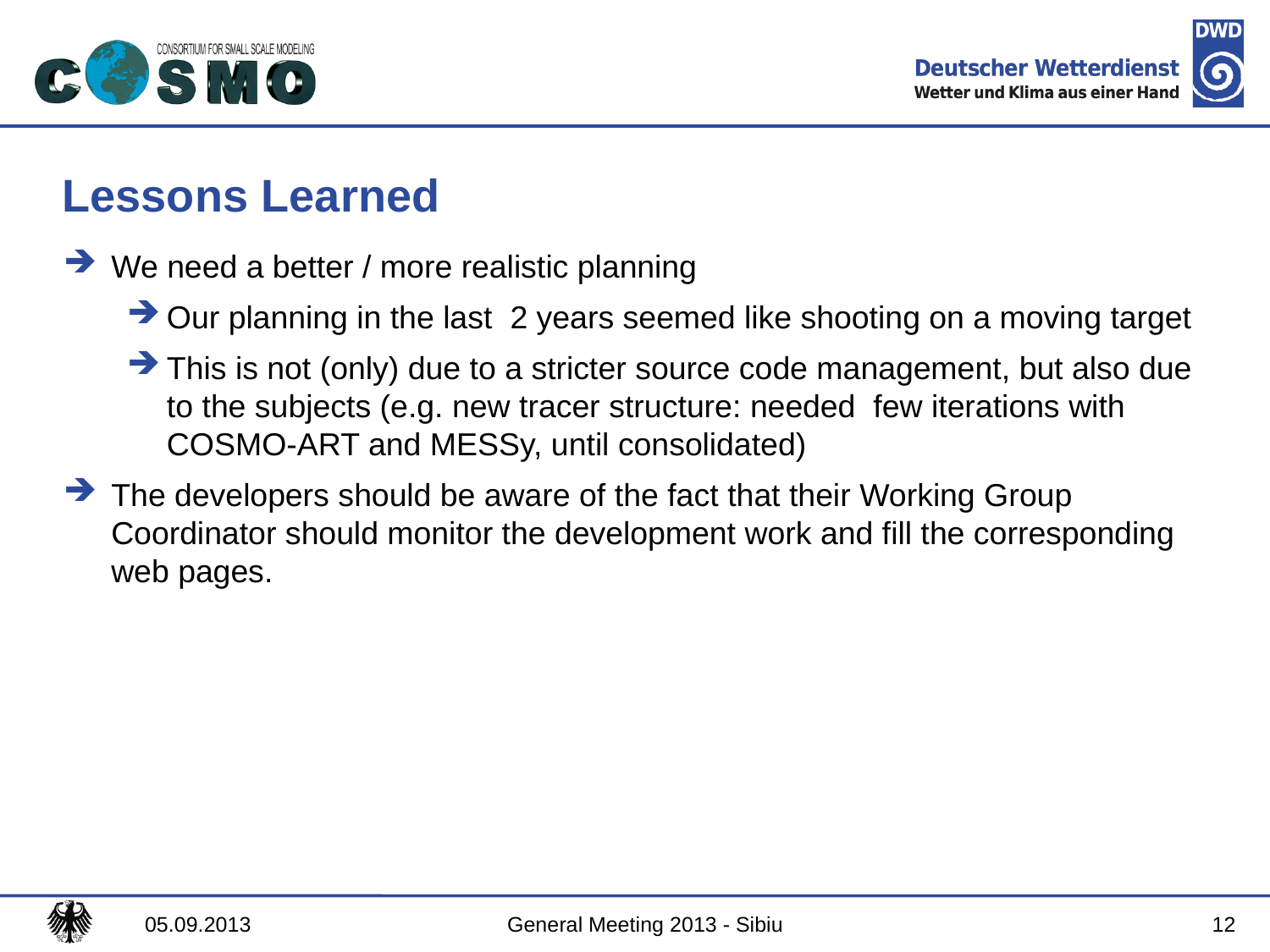

# Lessons Learned
We need a better / more realistic planning
Our planning in the last  2 years seemed like shooting on a moving target
This is not (only) due to a stricter source code management, but also due to the subjects (e.g. new tracer structure: needed  few iterations with COSMO-ART and MESSy, until consolidated)
The developers should be aware of the fact that their Working Group Coordinator should monitor the development work and fill the corresponding web pages.
05.09.2013
General Meeting 2013 - Sibiu
12